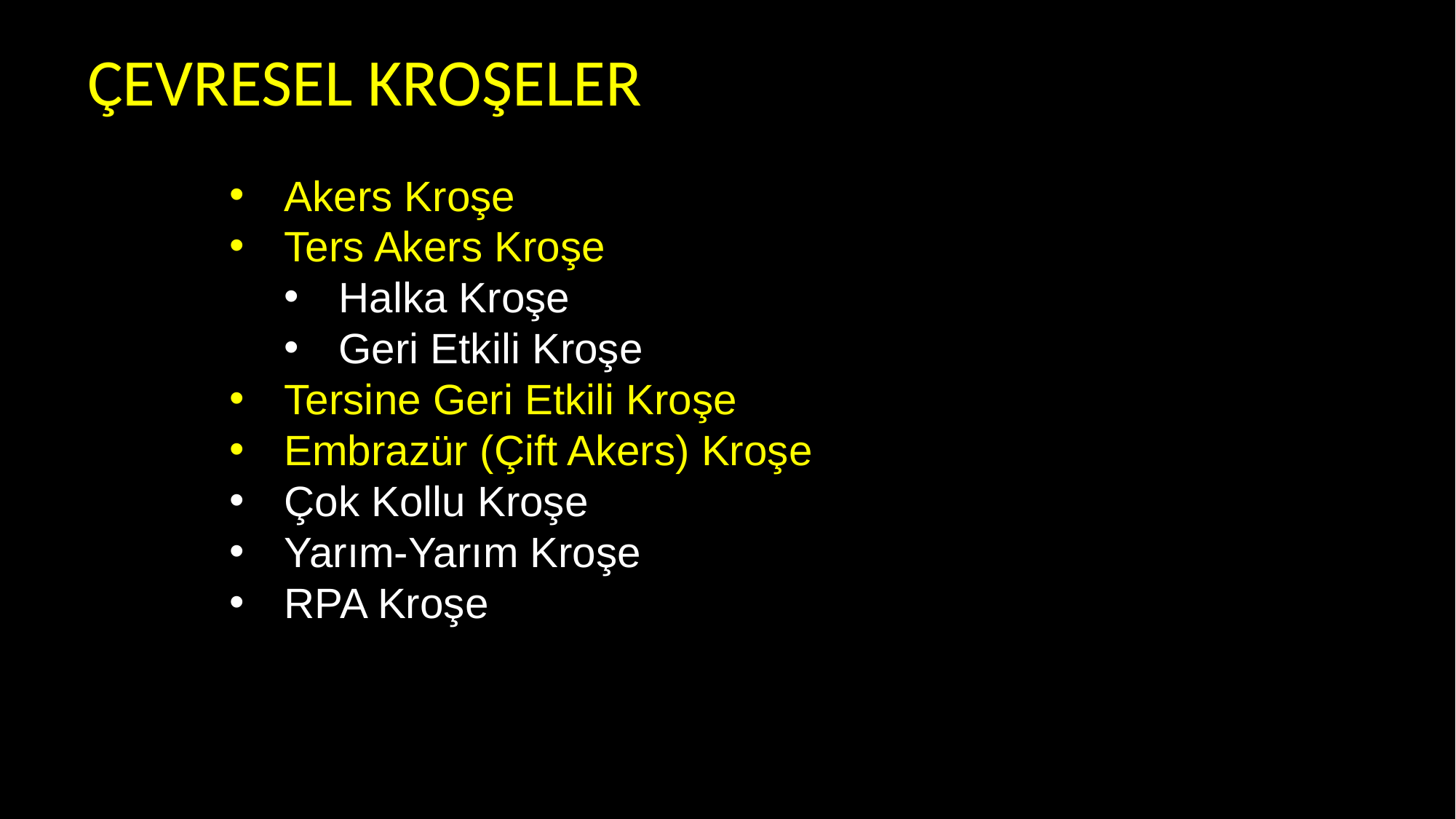

# ÇEVRESEL KROŞELER
Akers Kroşe
Ters Akers Kroşe
Halka Kroşe
Geri Etkili Kroşe
Tersine Geri Etkili Kroşe
Embrazür (Çift Akers) Kroşe
Çok Kollu Kroşe
Yarım-Yarım Kroşe
RPA Kroşe